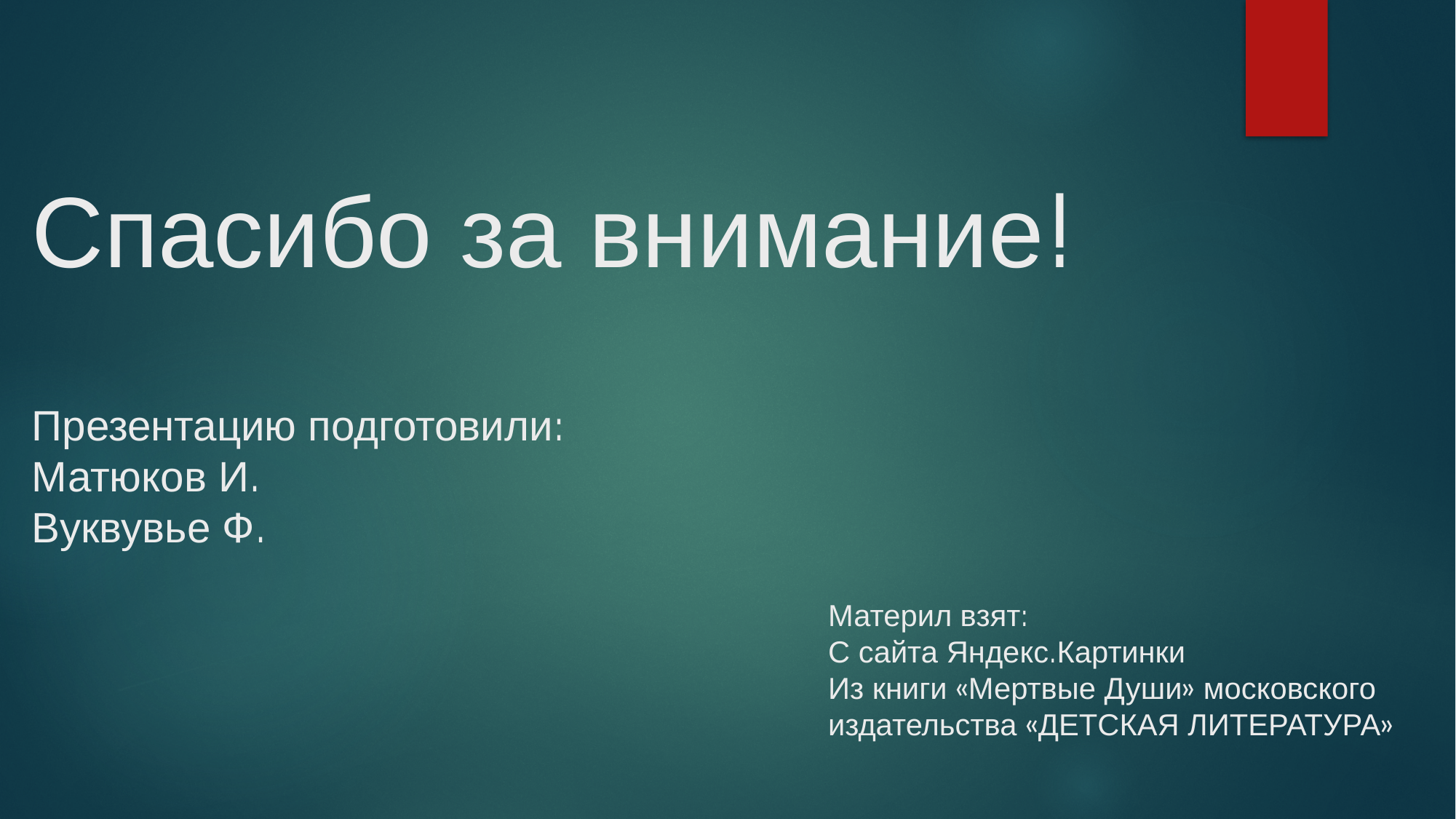

# Спасибо за внимание!
Презентацию подготовили:
Матюков И.
Вуквувье Ф.
Материл взят:
С сайта Яндекс.Картинки
Из книги «Мертвые Души» московского издательства «ДЕТСКАЯ ЛИТЕРАТУРА»